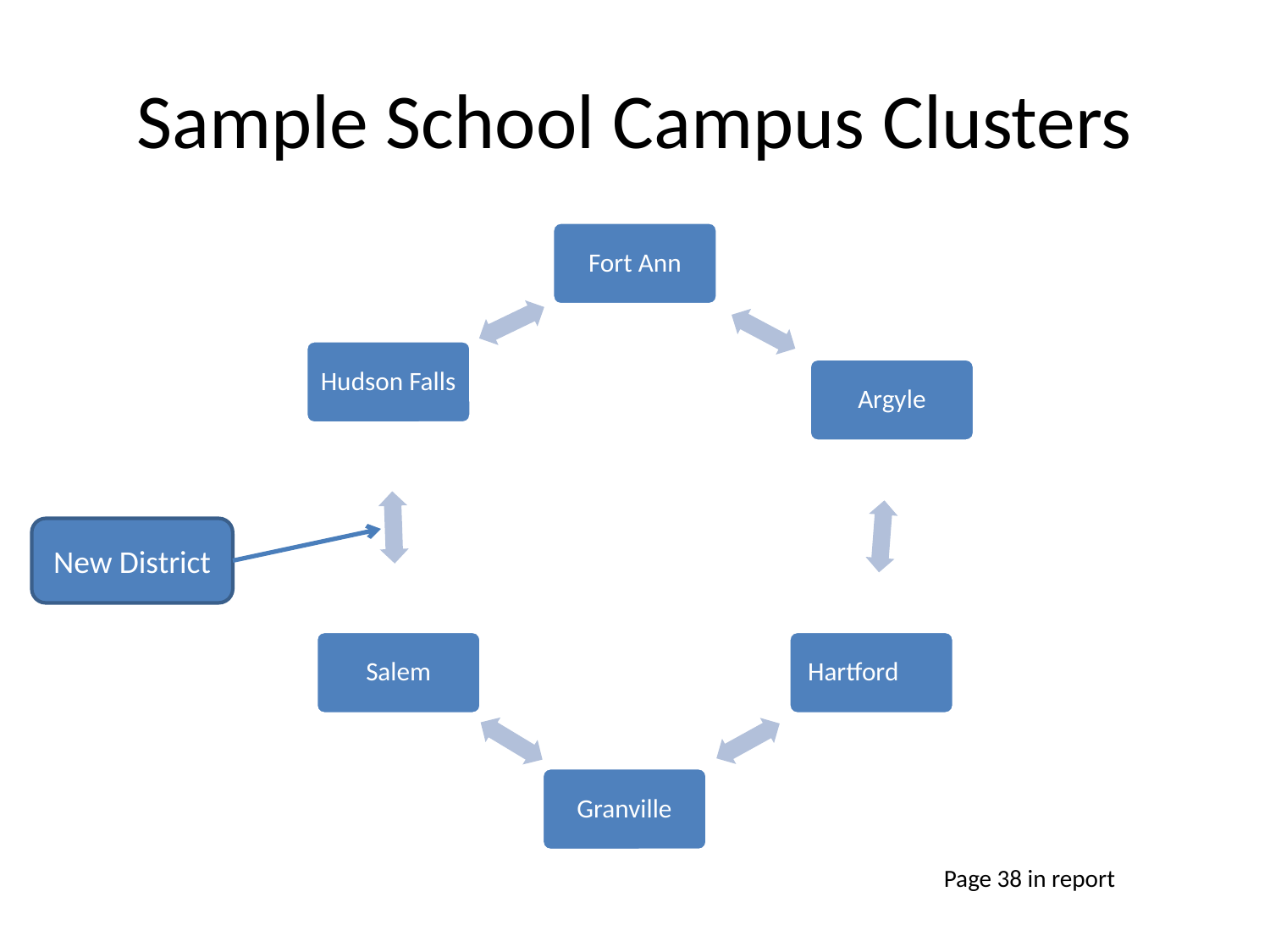

# Sample School Campus Clusters
Fort Ann

Argyle

Hartford

Granville

Salem

Hudson Falls

New District
Page 38 in report